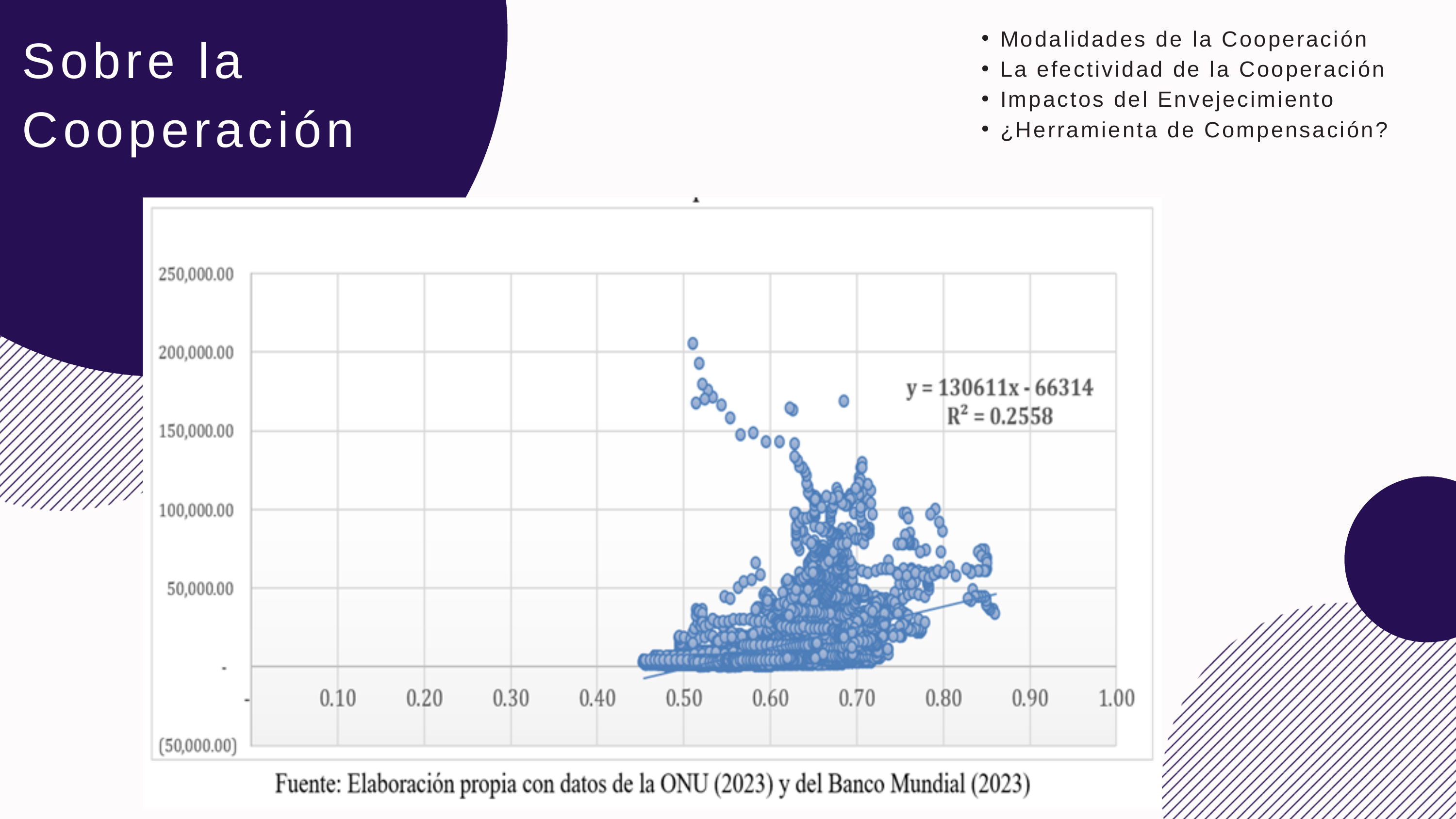

Sobre la Cooperación
Modalidades de la Cooperación
La efectividad de la Cooperación
Impactos del Envejecimiento
¿Herramienta de Compensación?